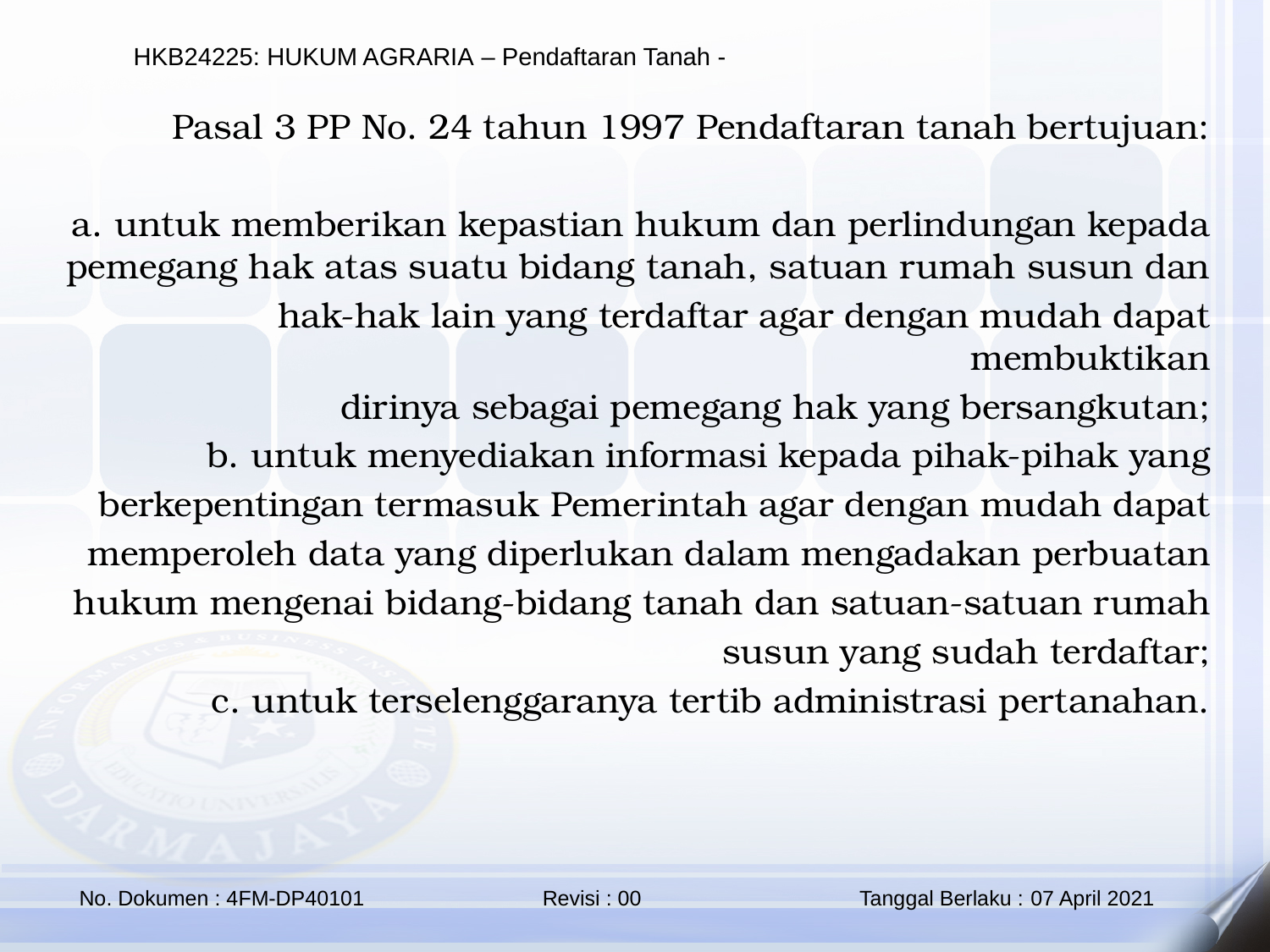

Pasal 3 PP No. 24 tahun 1997 Pendaftaran tanah bertujuan:

a. untuk memberikan kepastian hukum dan perlindungan kepada pemegang hak atas suatu bidang tanah, satuan rumah susun dan
hak-hak lain yang terdaftar agar dengan mudah dapat membuktikan
dirinya sebagai pemegang hak yang bersangkutan;
b. untuk menyediakan informasi kepada pihak-pihak yang
berkepentingan termasuk Pemerintah agar dengan mudah dapat
memperoleh data yang diperlukan dalam mengadakan perbuatan
hukum mengenai bidang-bidang tanah dan satuan-satuan rumah
susun yang sudah terdaftar;
c. untuk terselenggaranya tertib administrasi pertanahan.